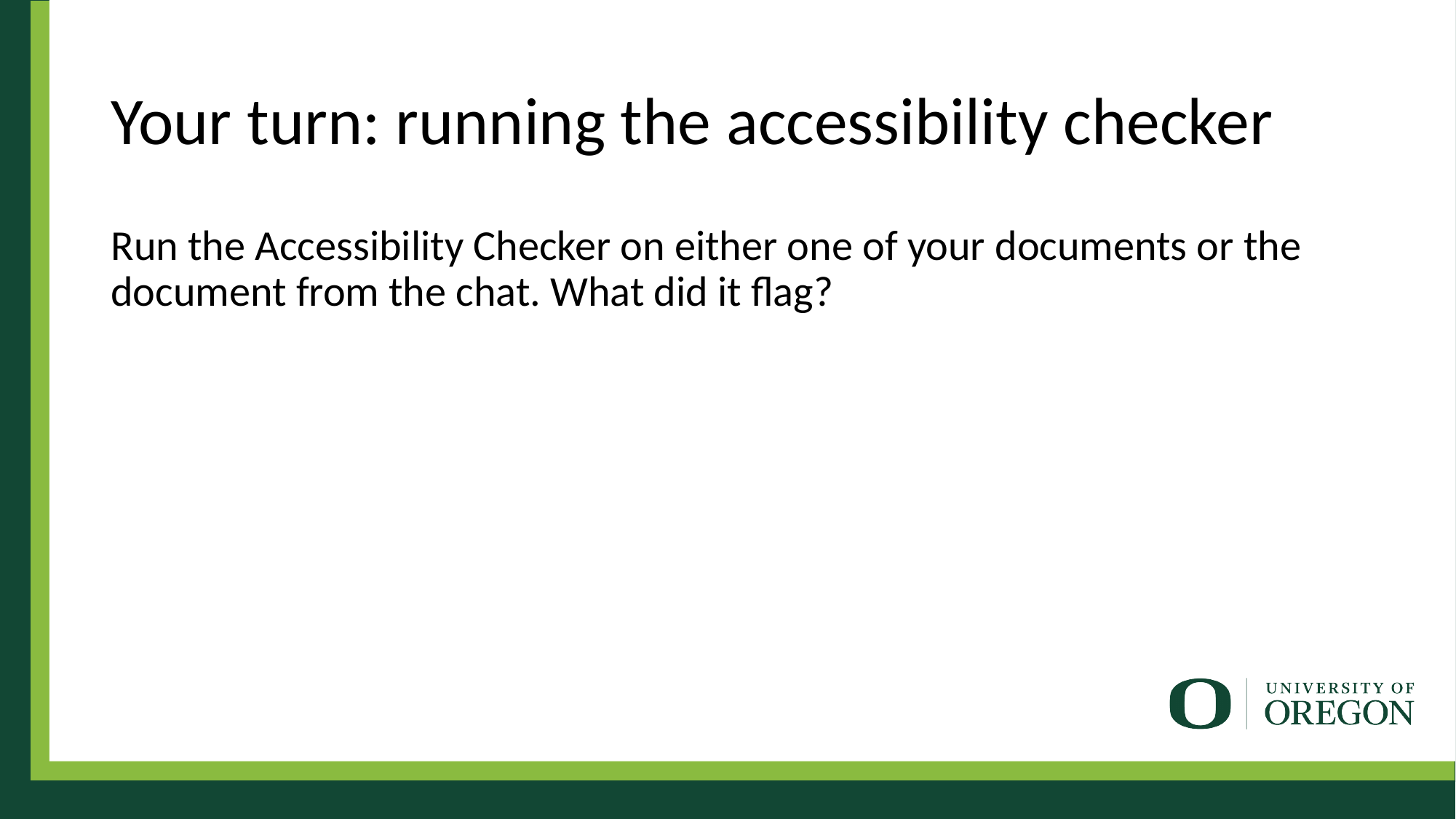

# Your turn: running the accessibility checker
Run the Accessibility Checker on either one of your documents or the document from the chat. What did it flag?